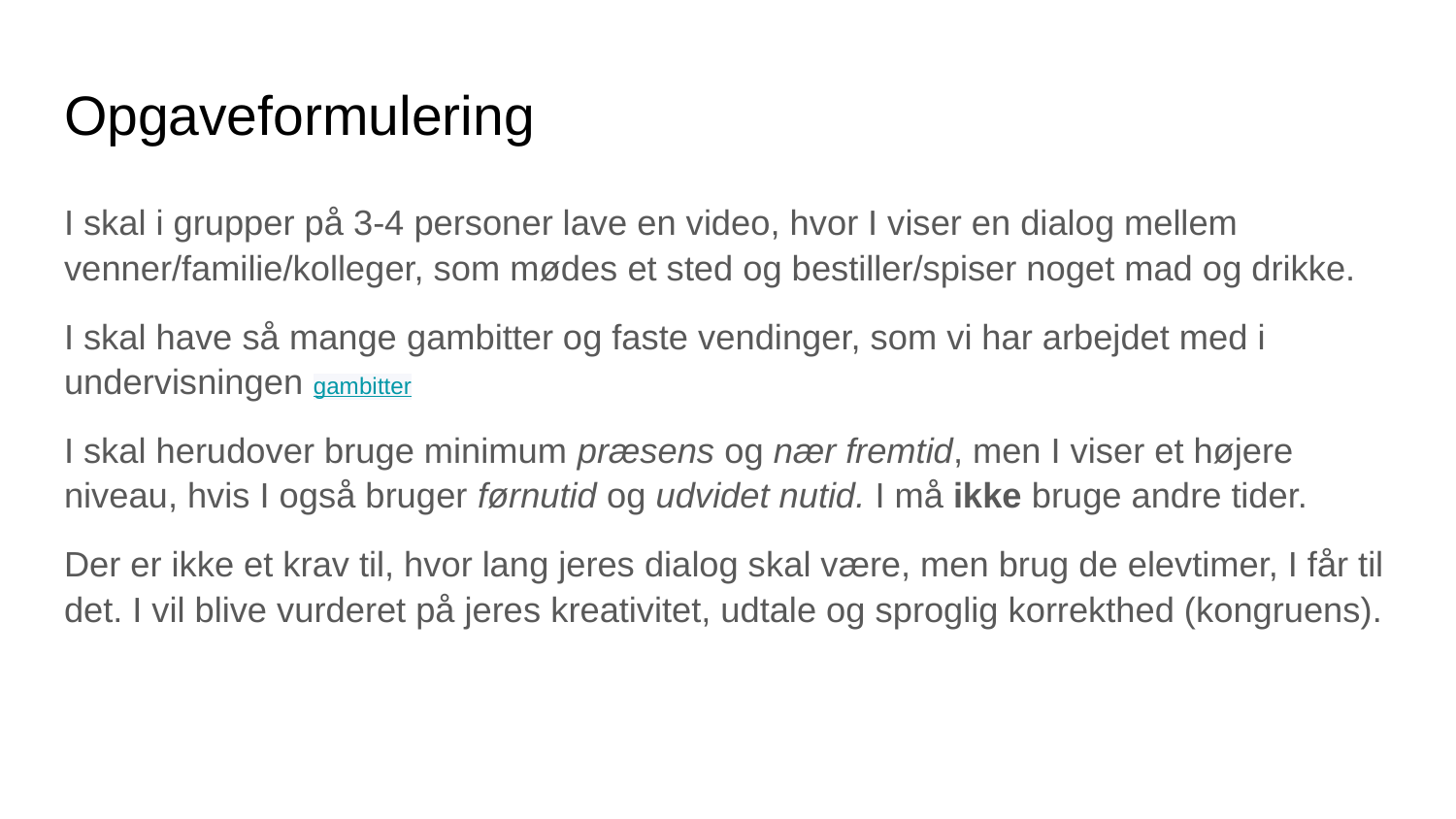

# Opgaveformulering
I skal i grupper på 3-4 personer lave en video, hvor I viser en dialog mellem venner/familie/kolleger, som mødes et sted og bestiller/spiser noget mad og drikke.
I skal have så mange gambitter og faste vendinger, som vi har arbejdet med i undervisningen gambitter
I skal herudover bruge minimum præsens og nær fremtid, men I viser et højere niveau, hvis I også bruger førnutid og udvidet nutid. I må ikke bruge andre tider.
Der er ikke et krav til, hvor lang jeres dialog skal være, men brug de elevtimer, I får til det. I vil blive vurderet på jeres kreativitet, udtale og sproglig korrekthed (kongruens).